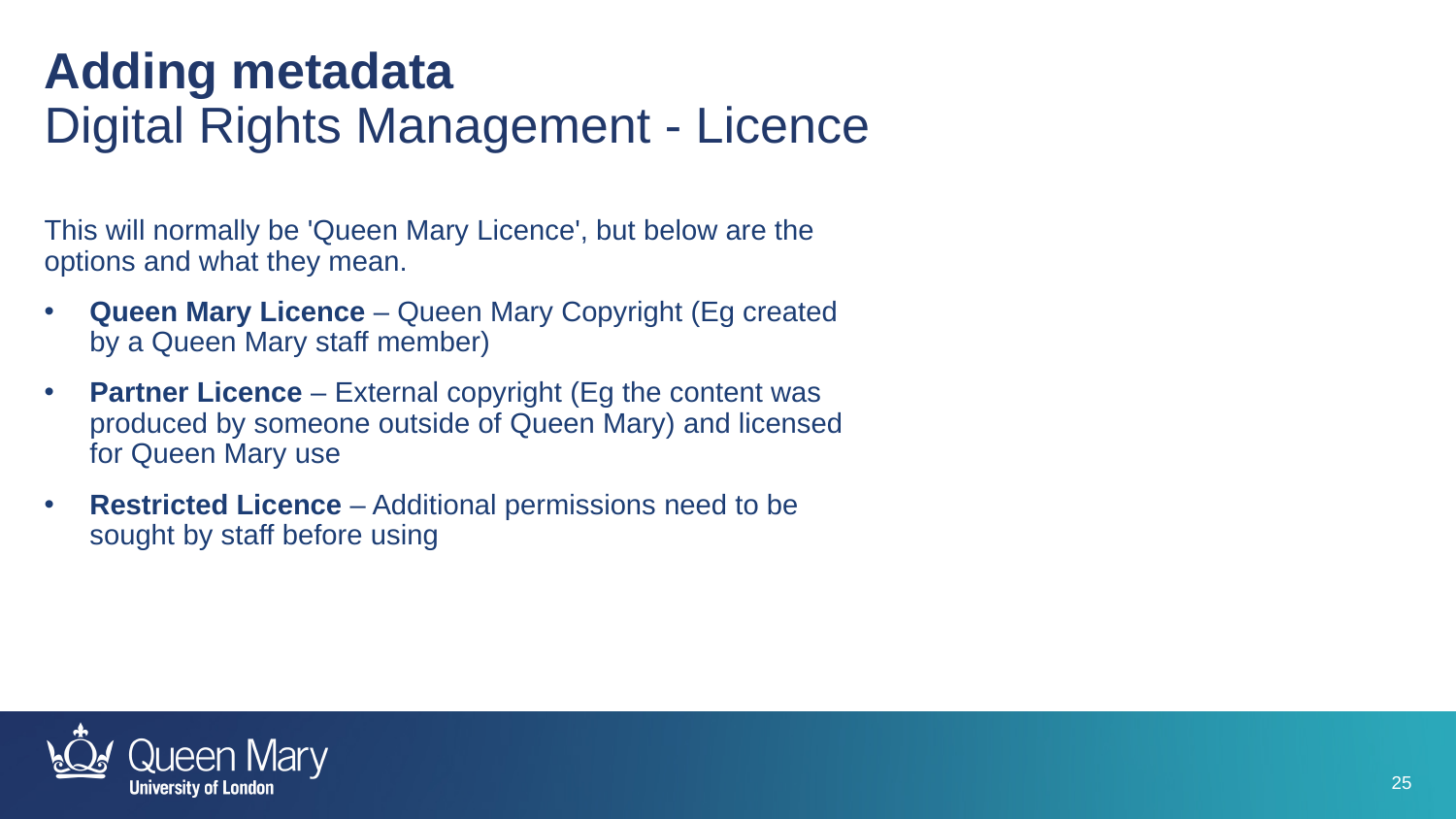

Adding metadata
Digital Rights Management - Licence

This will normally be 'Queen Mary Licence', but below are the options and what they mean.
Queen Mary Licence – Queen Mary Copyright (Eg created by a Queen Mary staff member)
Partner Licence – External copyright (Eg the content was produced by someone outside of Queen Mary) and licensed for Queen Mary use
Restricted Licence – Additional permissions need to be sought by staff before using